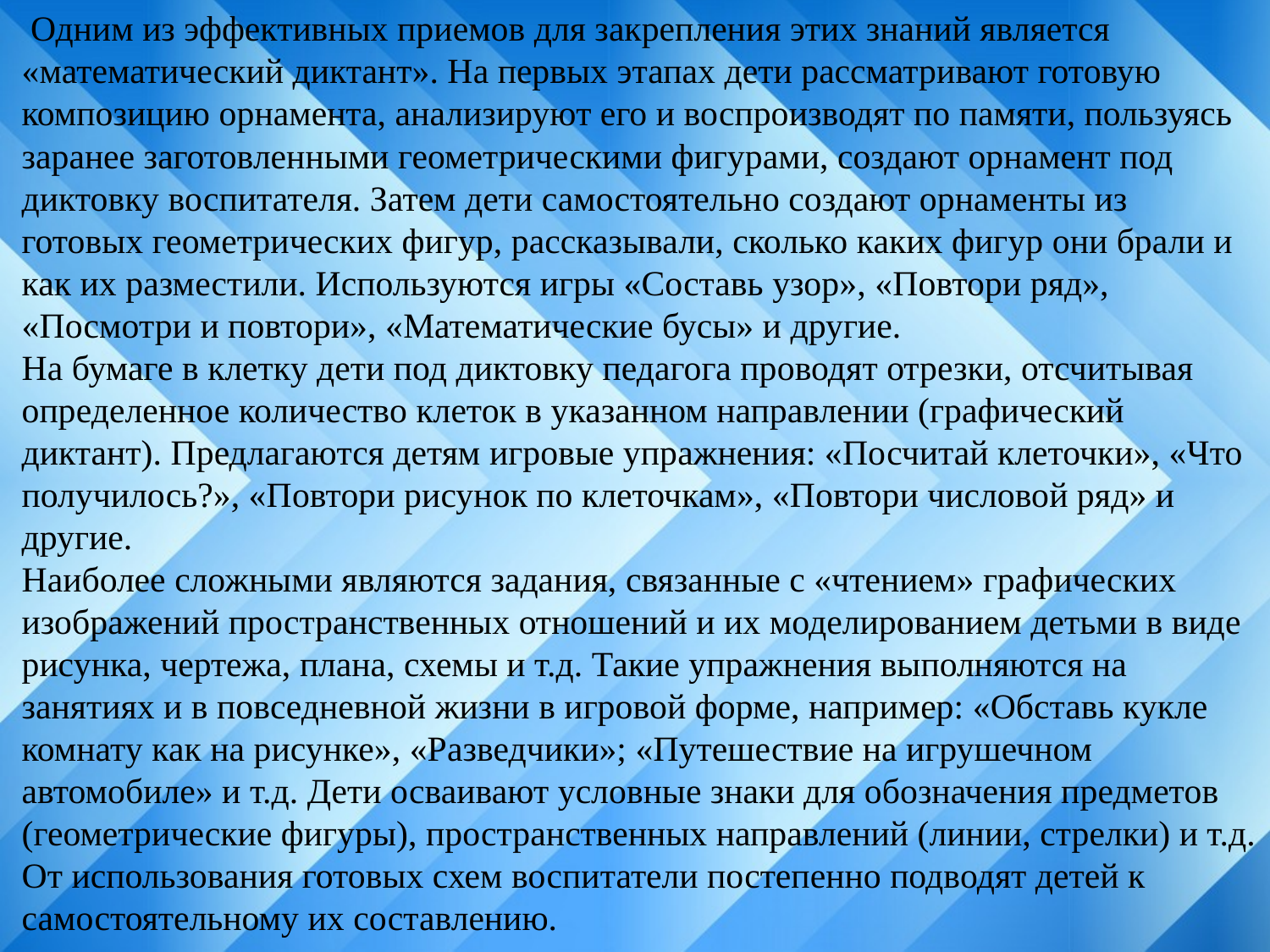

Одним из эффективных приемов для закрепления этих знаний является «математический диктант». На первых этапах дети рассматривают готовую композицию орнамента, анализируют его и воспроизводят по памяти, пользуясь заранее заготовленными геометрическими фигурами, создают орнамент под диктовку воспитателя. Затем дети самостоятельно создают орнаменты из готовых геометрических фигур, рассказывали, сколько каких фигур они брали и как их разместили. Используются игры «Составь узор», «Повтори ряд», «Посмотри и повтори», «Математические бусы» и другие.
На бумаге в клетку дети под диктовку педагога проводят отрезки, отсчитывая определенное количество клеток в указанном направлении (графический диктант). Предлагаются детям игровые упражнения: «Посчитай клеточки», «Что получилось?», «Повтори рисунок по клеточкам», «Повтори числовой ряд» и другие.
Наиболее сложными являются задания, связанные с «чтением» графических изображений пространственных отношений и их моделированием детьми в виде рисунка, чертежа, плана, схемы и т.д. Такие упражнения выполняются на занятиях и в повседневной жизни в игровой форме, например: «Обставь кукле комнату как на рисунке», «Разведчики»; «Путешествие на игрушечном автомобиле» и т.д. Дети осваивают условные знаки для обозначения предметов (геометрические фигуры), пространственных направлений (линии, стрелки) и т.д. От использования готовых схем воспитатели постепенно подводят детей к самостоятельному их составлению.